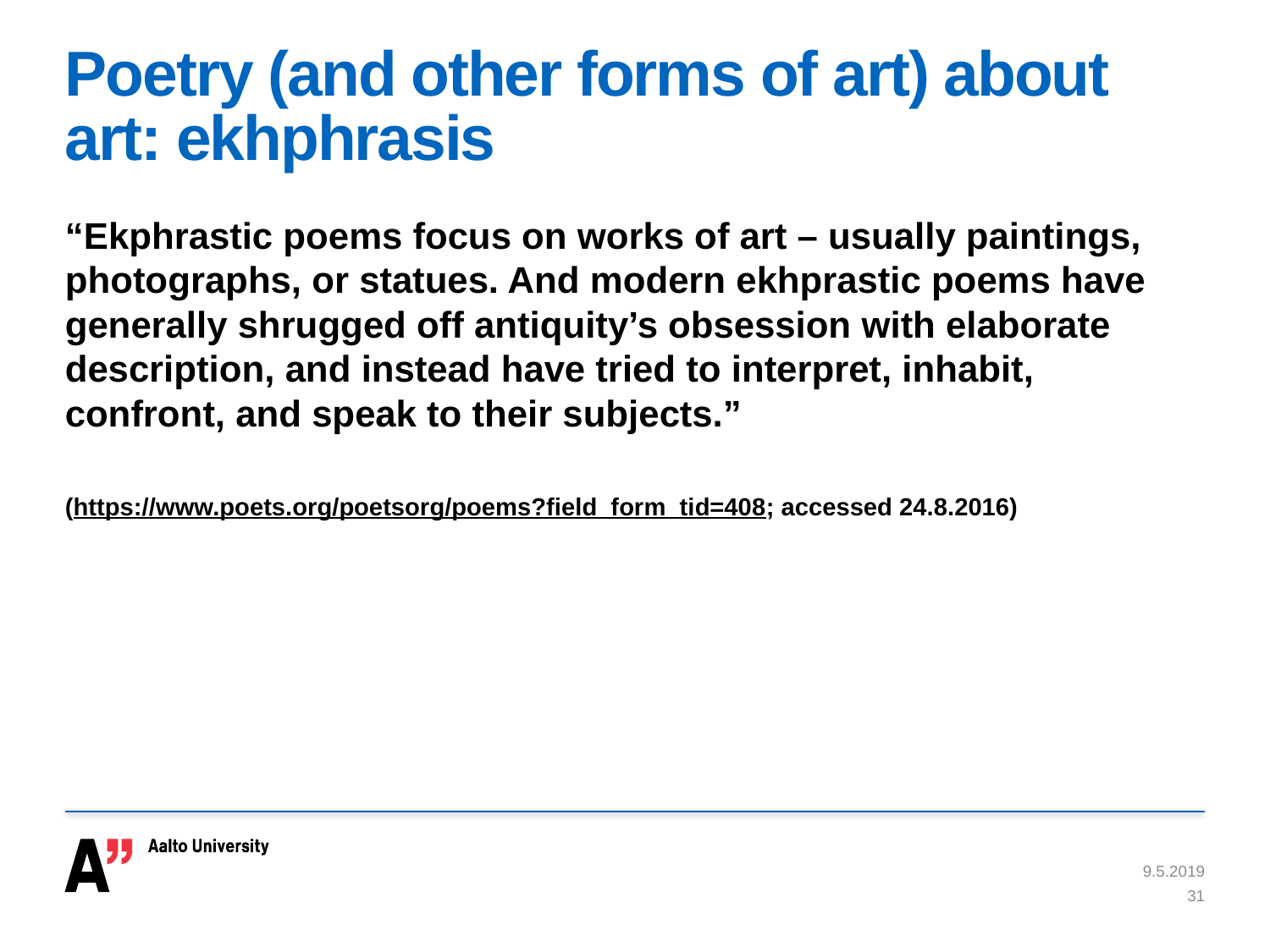

# Poetry (and other forms of art) about art: ekhphrasis
“Ekphrastic poems focus on works of art – usually paintings, photographs, or statues. And modern ekhprastic poems have generally shrugged off antiquity’s obsession with elaborate description, and instead have tried to interpret, inhabit, confront, and speak to their subjects.”

(https://www.poets.org/poetsorg/poems?field_form_tid=408; accessed 24.8.2016)
9.5.2019
31